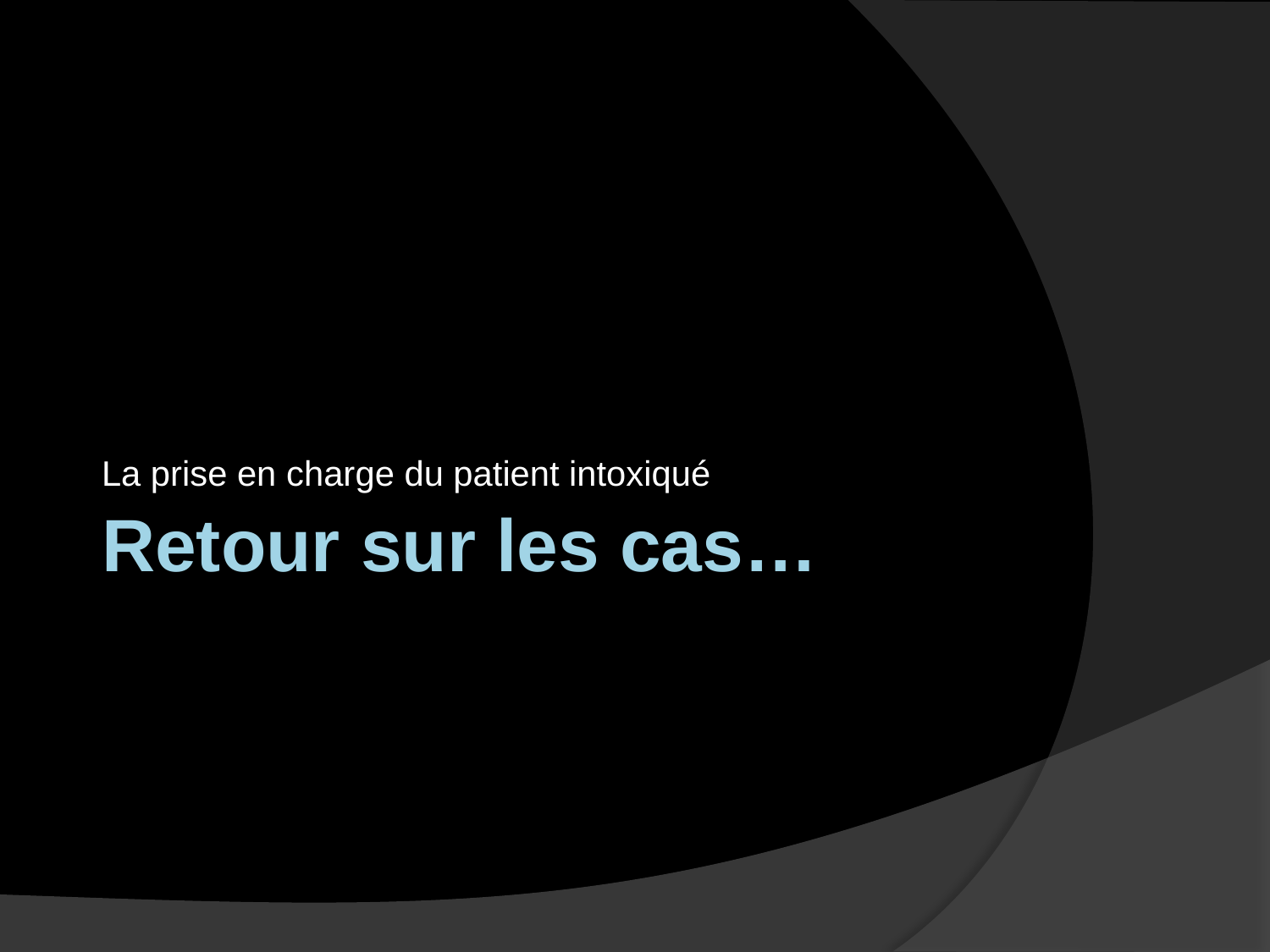

La prise en charge du patient intoxiqué
# Retour sur les cas…